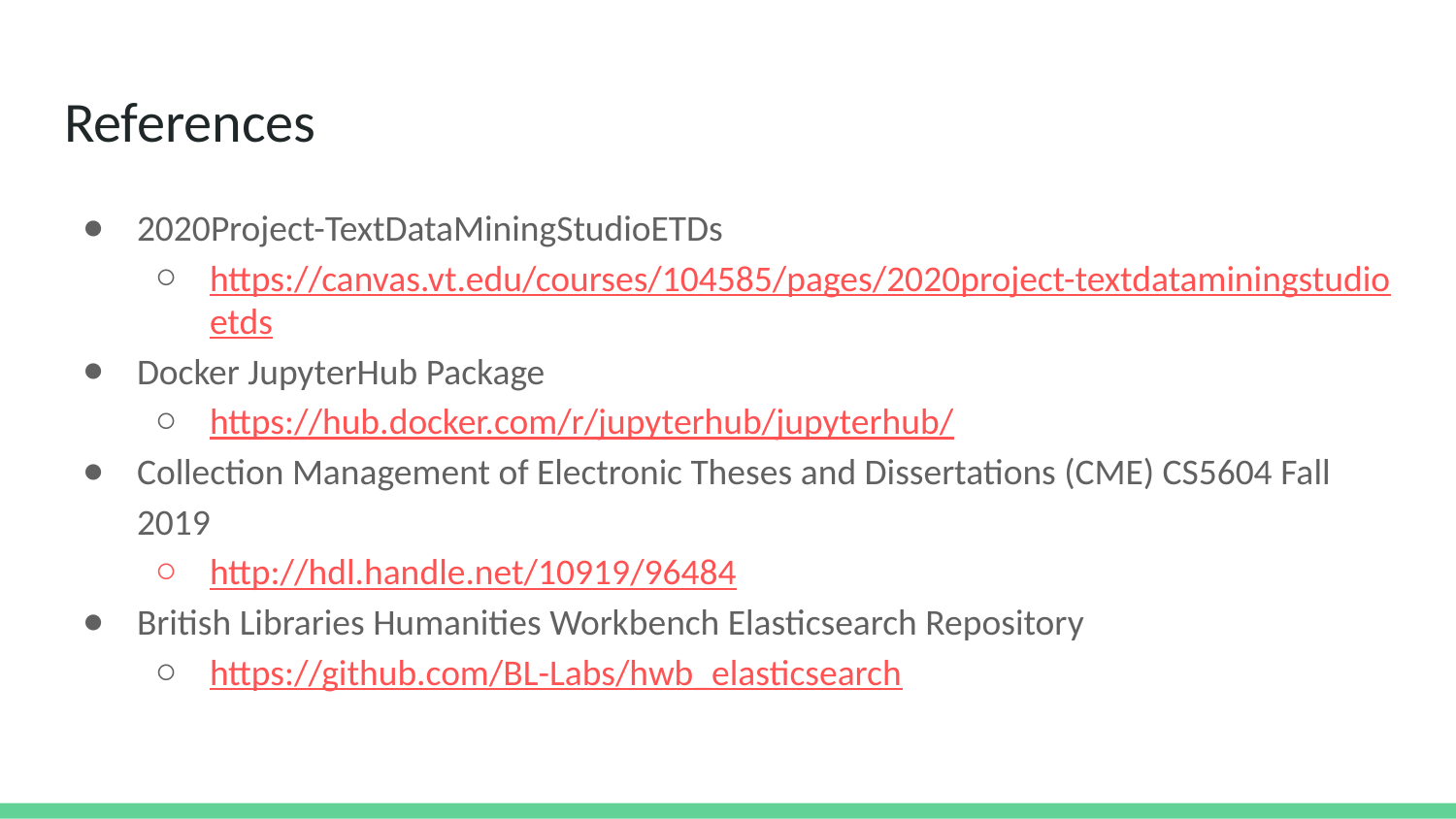

# References
2020Project-TextDataMiningStudioETDs
https://canvas.vt.edu/courses/104585/pages/2020project-textdataminingstudioetds
Docker JupyterHub Package
https://hub.docker.com/r/jupyterhub/jupyterhub/
Collection Management of Electronic Theses and Dissertations (CME) CS5604 Fall 2019
http://hdl.handle.net/10919/96484
British Libraries Humanities Workbench Elasticsearch Repository
https://github.com/BL-Labs/hwb_elasticsearch